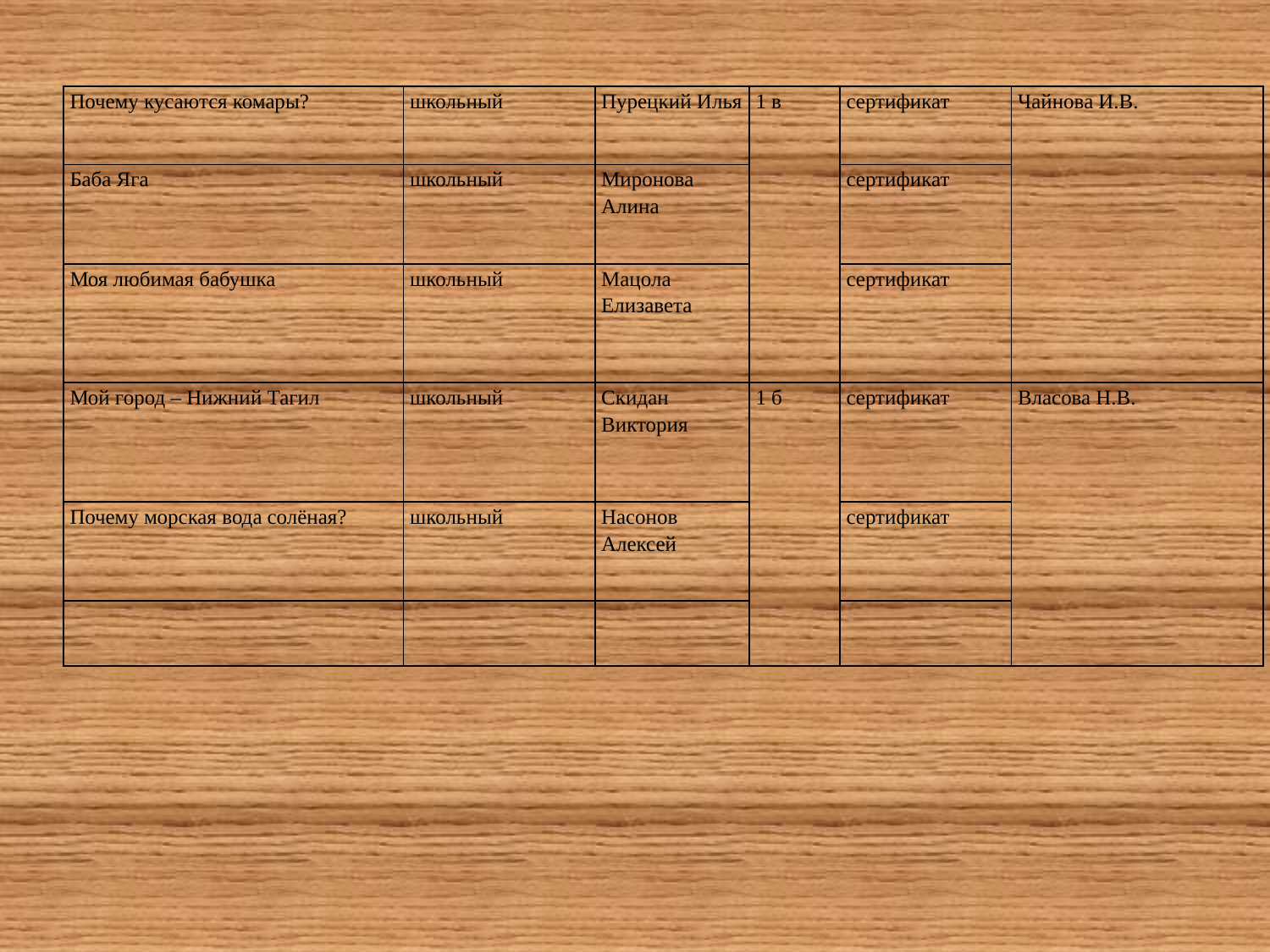

| Почему кусаются комары? | школьный | Пурецкий Илья | 1 в | сертификат | Чайнова И.В. |
| --- | --- | --- | --- | --- | --- |
| Баба Яга | школьный | Миронова Алина |  | сертификат |  |
| Моя любимая бабушка | школьный | Мацола Елизавета |  | сертификат |  |
| Мой город – Нижний Тагил | школьный | Скидан Виктория | 1 б | сертификат | Власова Н.В. |
| Почему морская вода солёная? | школьный | Насонов Алексей |  | сертификат |  |
|  |  |  |  |  |  |